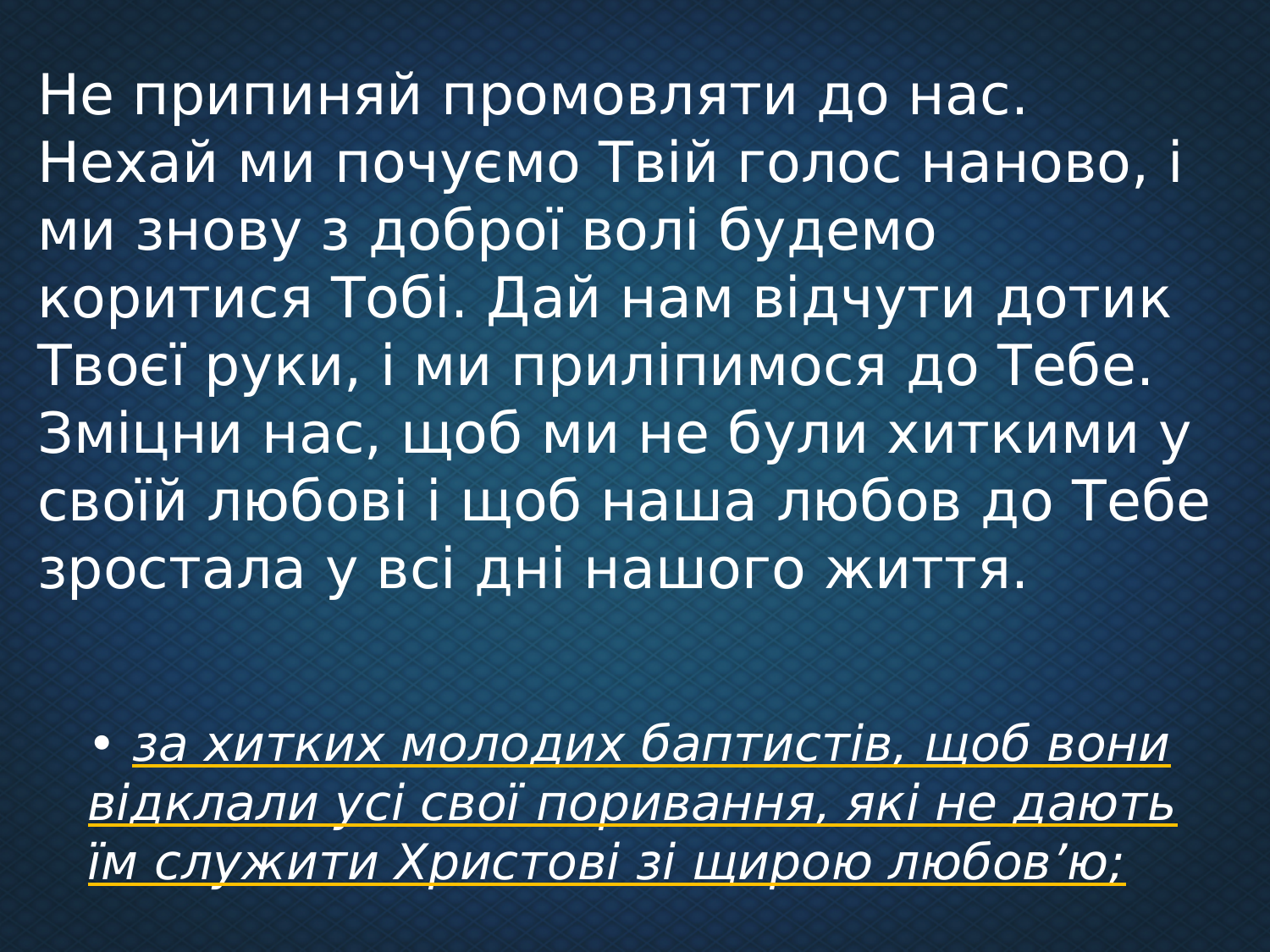

Не припиняй промовляти до нас. Нехай ми почуємо Твій голос наново, і ми знову з доброї волі будемо коритися Тобі. Дай нам відчути дотик Твоєї руки, і ми приліпимося до Тебе. Зміцни нас, щоб ми не були хиткими у своїй любові і щоб наша любов до Тебе зростала у всі дні нашого життя.
• за хитких молодих баптистів, щоб вони відклали усі свої поривання, які не дають їм служити Христові зі щирою любов’ю;